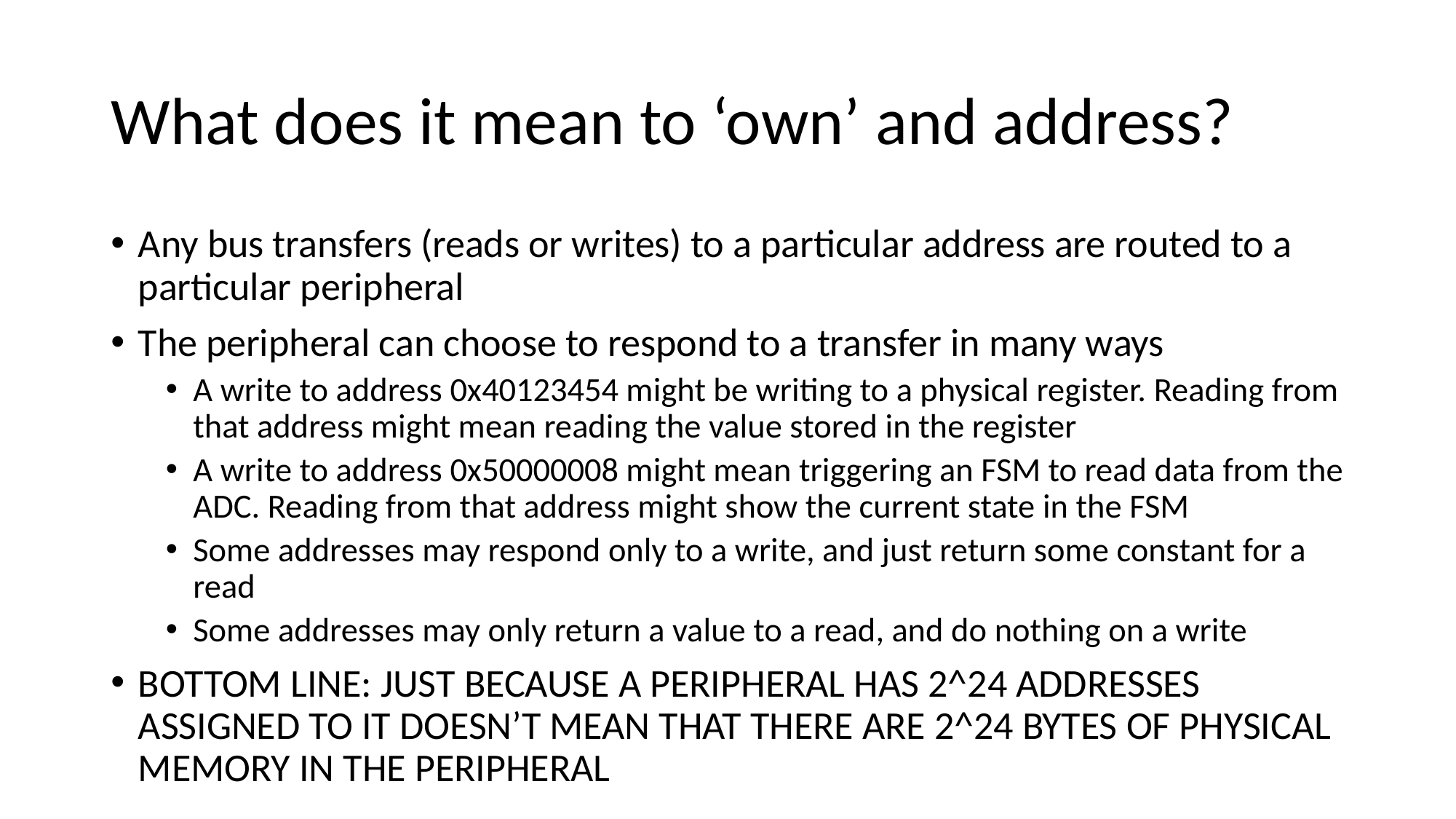

# What does it mean to ‘own’ and address?
Any bus transfers (reads or writes) to a particular address are routed to a particular peripheral
The peripheral can choose to respond to a transfer in many ways
A write to address 0x40123454 might be writing to a physical register. Reading from that address might mean reading the value stored in the register
A write to address 0x50000008 might mean triggering an FSM to read data from the ADC. Reading from that address might show the current state in the FSM
Some addresses may respond only to a write, and just return some constant for a read
Some addresses may only return a value to a read, and do nothing on a write
BOTTOM LINE: JUST BECAUSE A PERIPHERAL HAS 2^24 ADDRESSES ASSIGNED TO IT DOESN’T MEAN THAT THERE ARE 2^24 BYTES OF PHYSICAL MEMORY IN THE PERIPHERAL